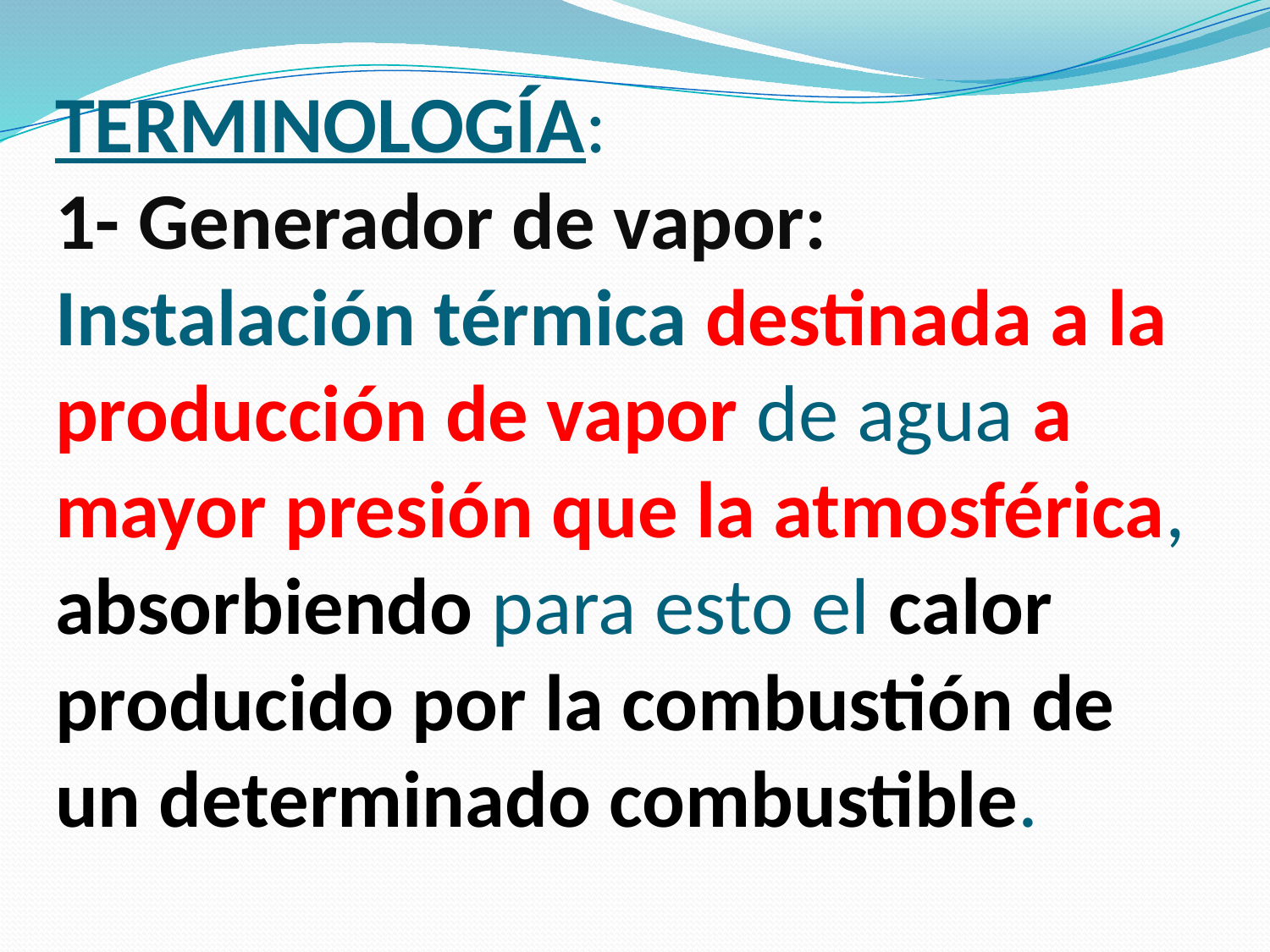

# TERMINOLOGÍA: 1- Generador de vapor: Instalación térmica destinada a la producción de vapor de agua a mayor presión que la atmosférica, absorbiendo para esto el calor producido por la combustión de un determinado combustible.